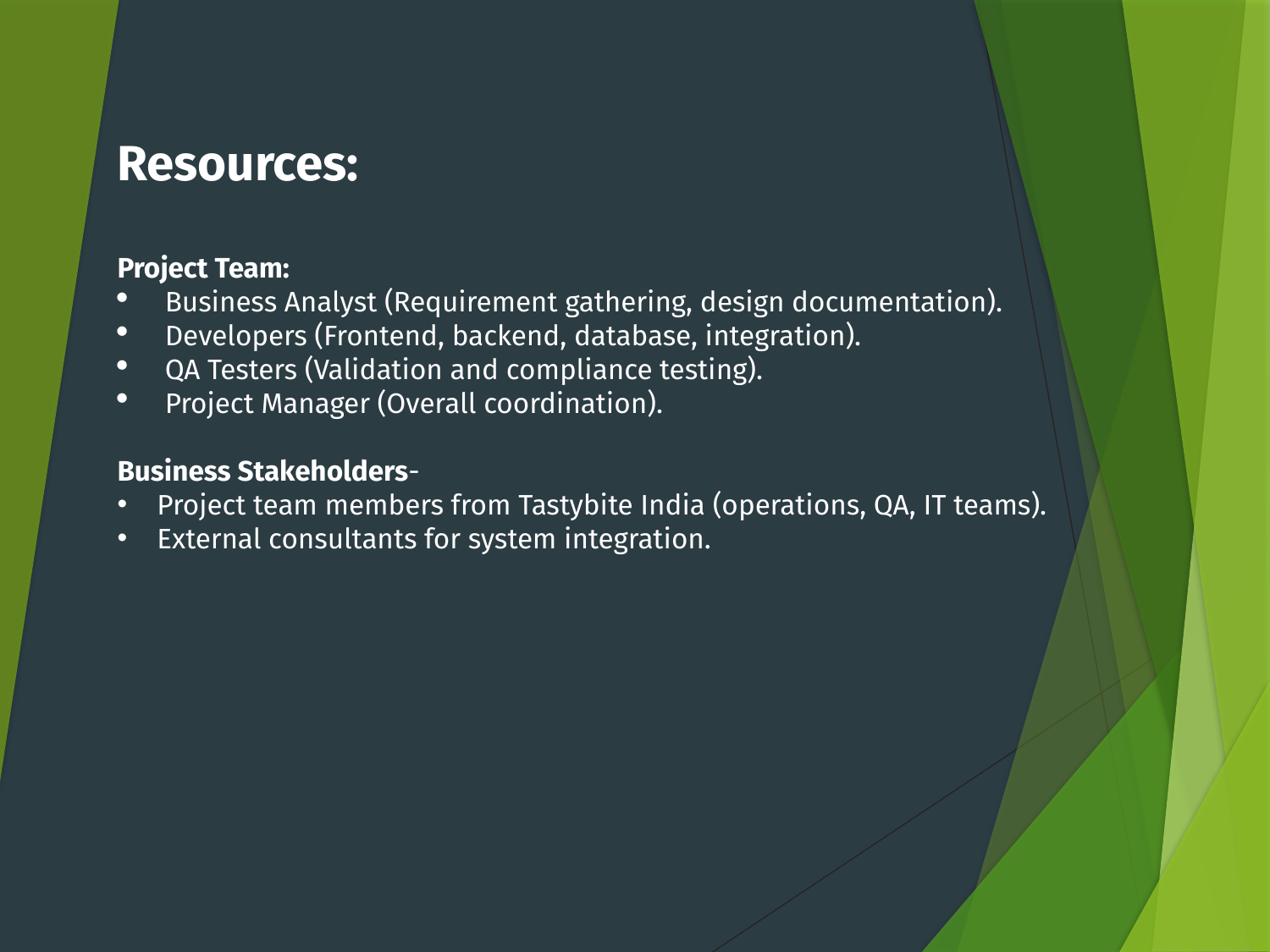

Resources:

Project Team:
Business Analyst (Requirement gathering, design documentation).
Developers (Frontend, backend, database, integration).
QA Testers (Validation and compliance testing).
Project Manager (Overall coordination).

Business Stakeholders-
Project team members from Tastybite India (operations, QA, IT teams).
External consultants for system integration.